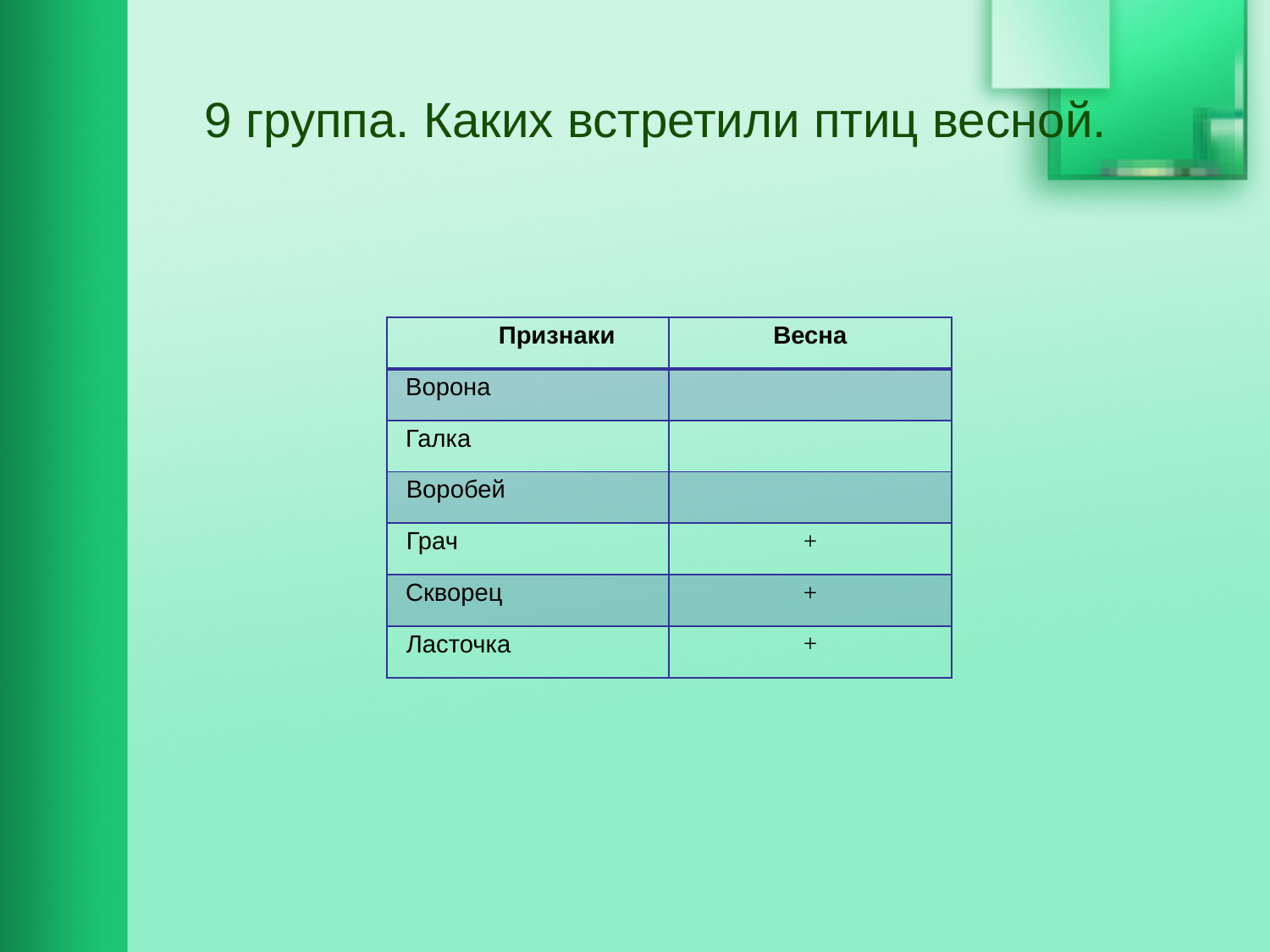

# 9 группа. Каких встретили птиц весной.

| Признаки | Весна |
| --- | --- |
| Ворона |  |
| Галка |  |
| Воробей |  |
| Грач | + |
| Скворец | + |
| Ласточка | + |